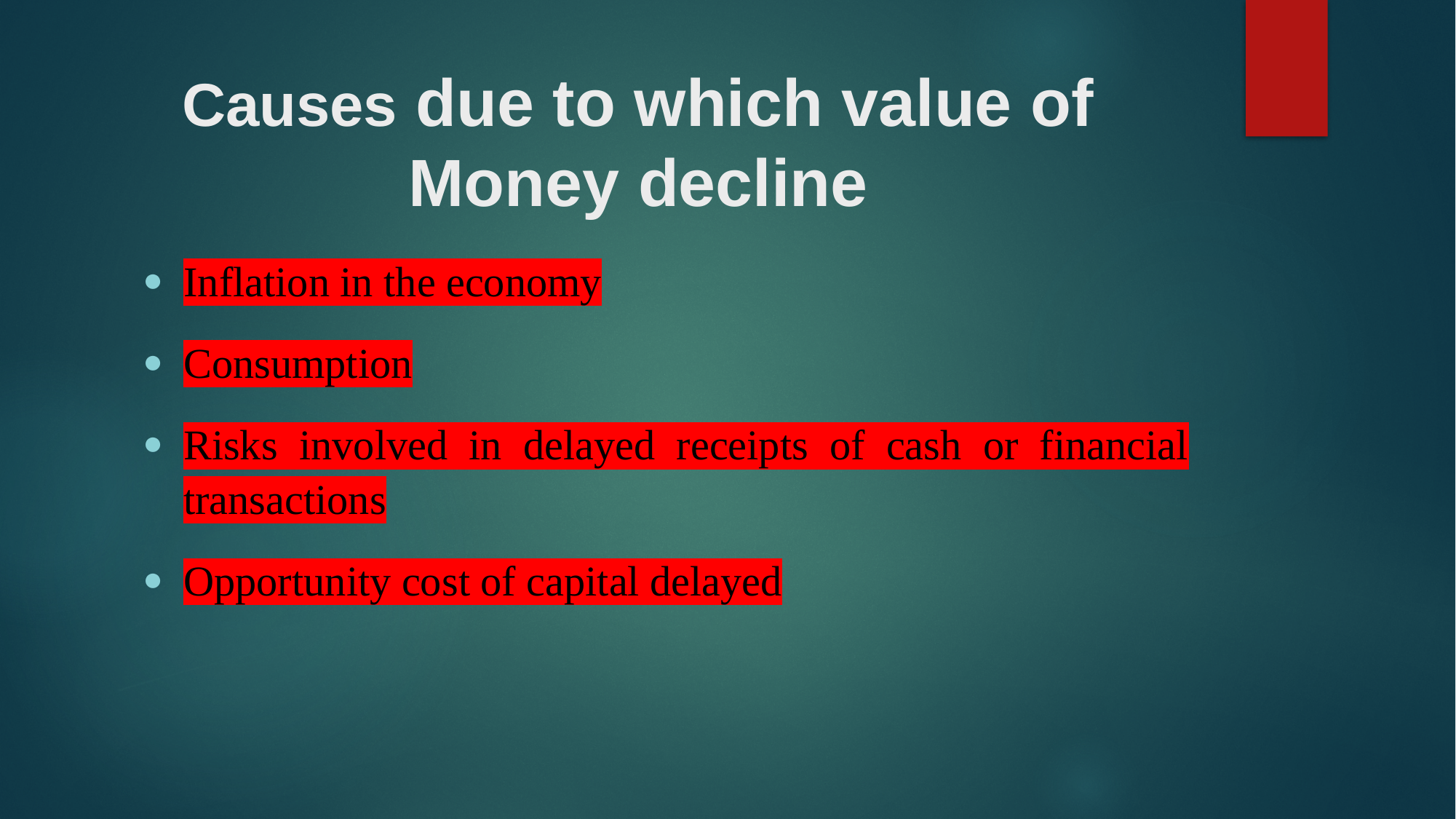

# Causes due to which value of Money decline
Inflation in the economy
Consumption
Risks involved in delayed receipts of cash or financial transactions
Opportunity cost of capital delayed